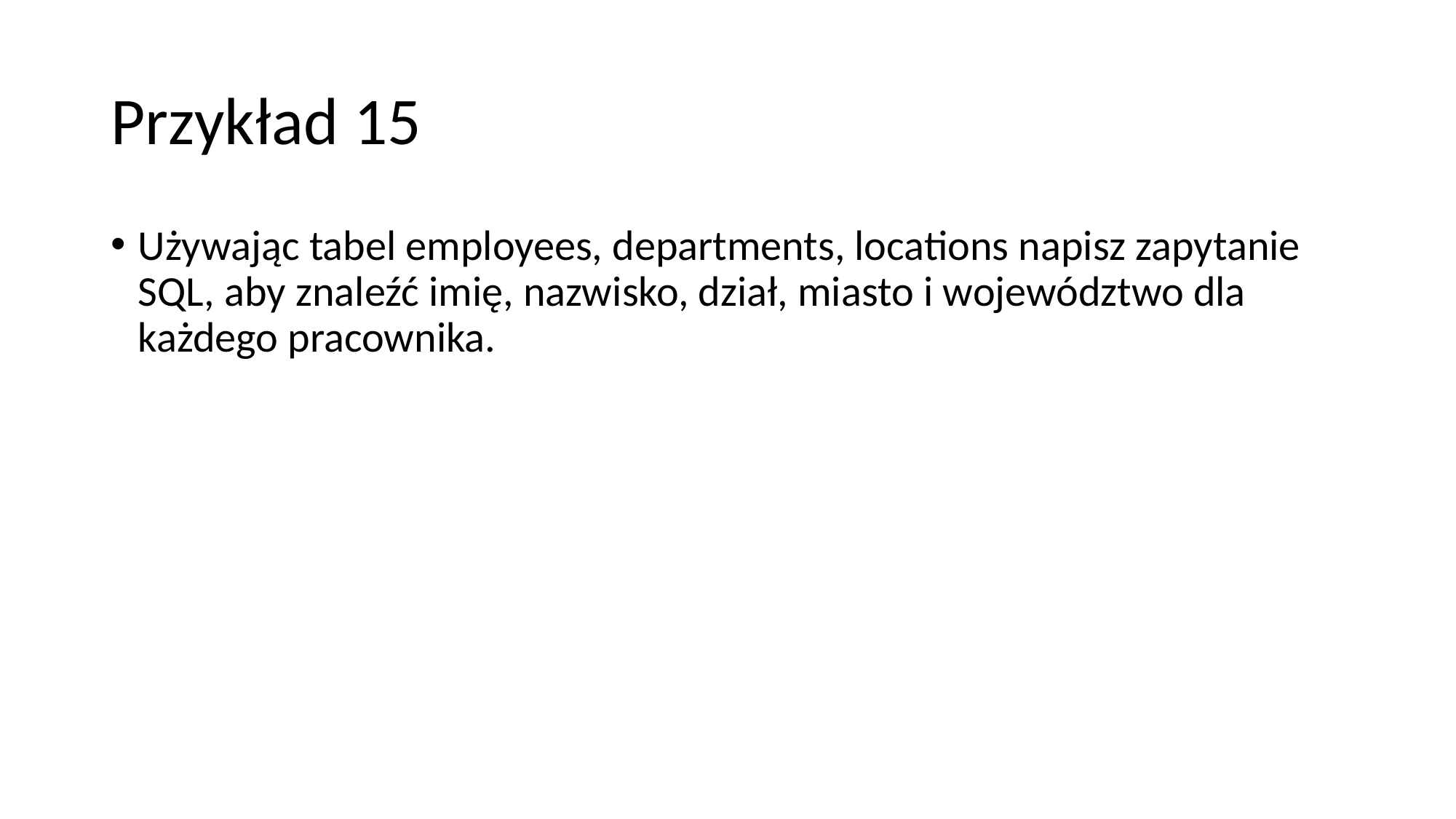

# Przykład 15
Używając tabel employees, departments, locations napisz zapytanie SQL, aby znaleźć imię, nazwisko, dział, miasto i województwo dla każdego pracownika.